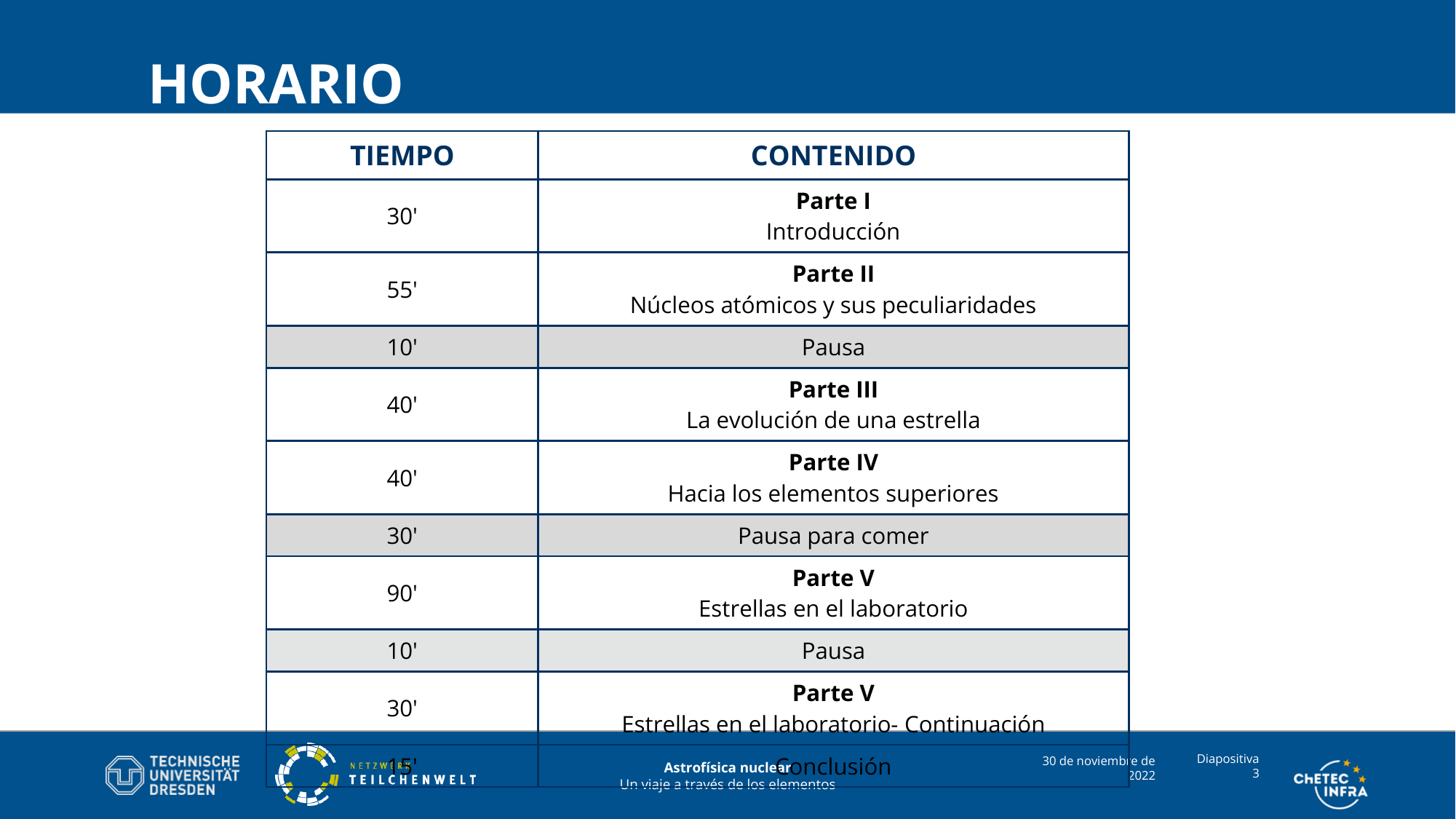

# Horario
| Tiempo | Contenido |
| --- | --- |
| 30' | Parte I Introducción |
| 55' | Parte II Núcleos atómicos y sus peculiaridades |
| 10' | Pausa |
| 40' | Parte III La evolución de una estrella |
| 40' | Parte IV Hacia los elementos superiores |
| 30' | Pausa para comer |
| 90' | Parte V Estrellas en el laboratorio |
| 10' | Pausa |
| 30' | Parte V Estrellas en el laboratorio- Continuación |
| 15' | Conclusión |